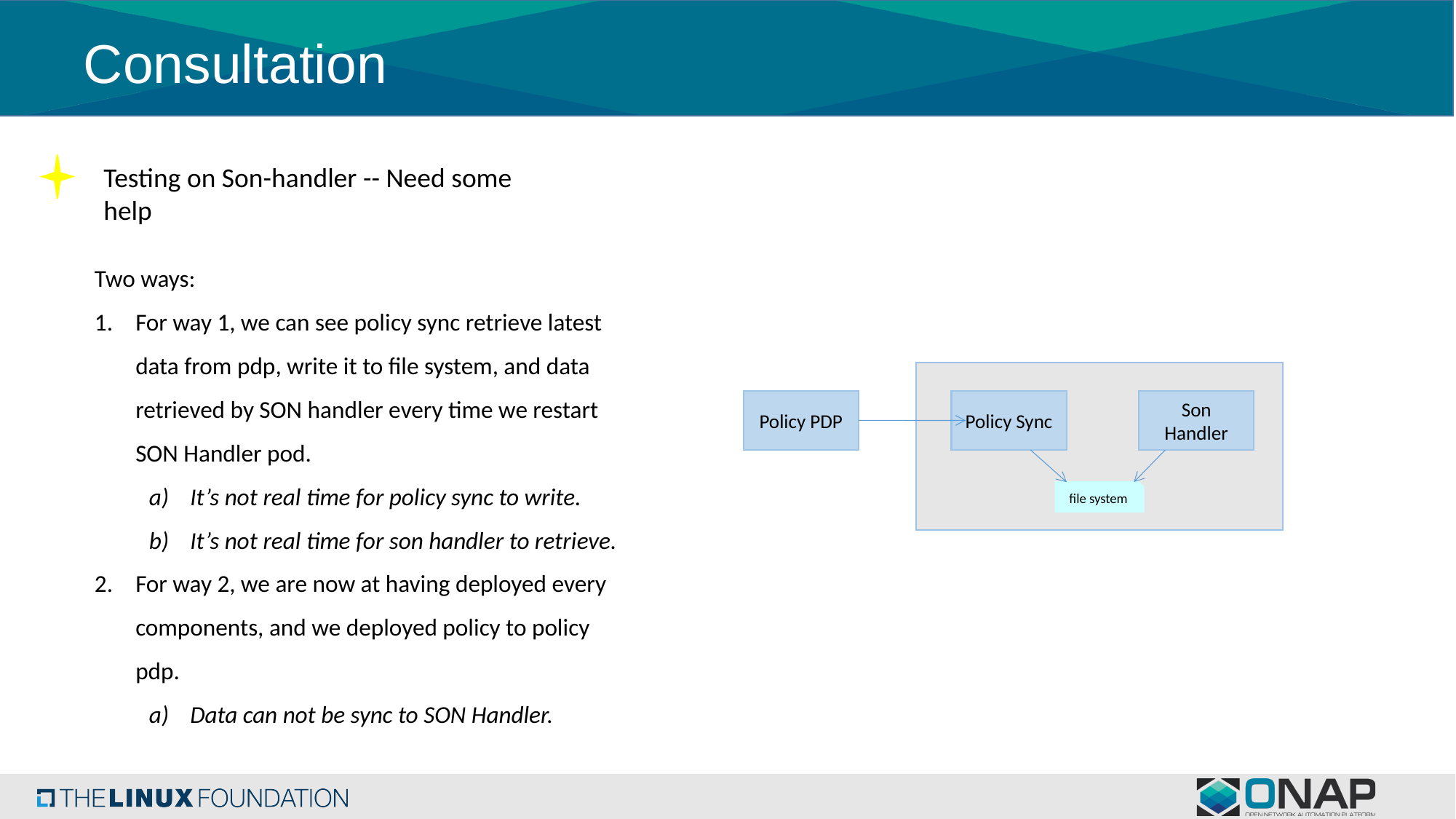

# Consultation

Testing on Son-handler -- Need some help
Two ways:
For way 1, we can see policy sync retrieve latest data from pdp, write it to file system, and data retrieved by SON handler every time we restart SON Handler pod.
It’s not real time for policy sync to write.
It’s not real time for son handler to retrieve.
For way 2, we are now at having deployed every components, and we deployed policy to policy pdp.
Data can not be sync to SON Handler.

Policy PDP
Policy Sync
Son Handler
file system